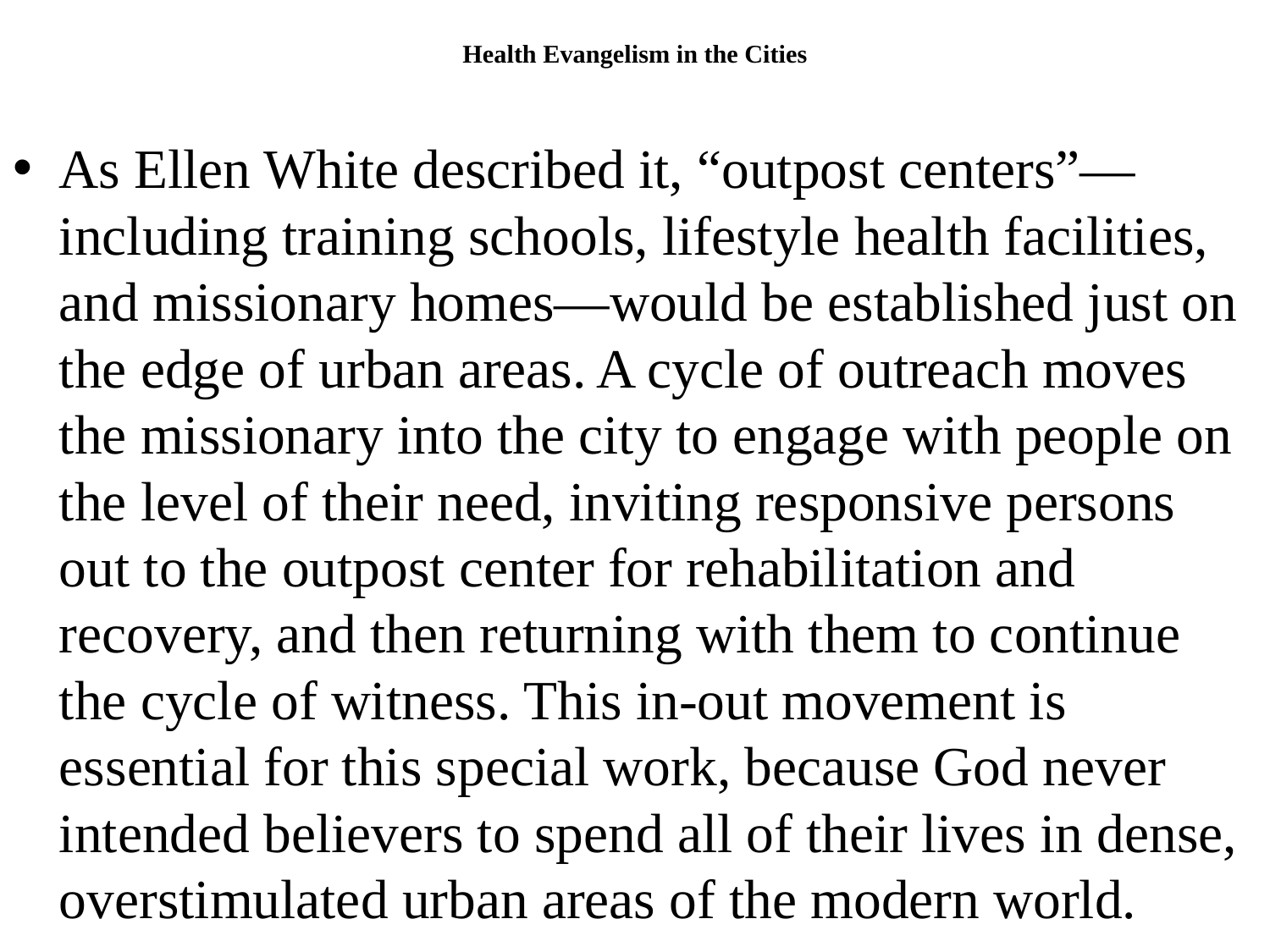

# Health Evangelism in the Cities
As Ellen White described it, “outpost centers”—including training schools, lifestyle health facilities, and missionary homes—would be established just on the edge of urban areas. A cycle of outreach moves the missionary into the city to engage with people on the level of their need, inviting responsive persons out to the outpost center for rehabilitation and recovery, and then returning with them to continue the cycle of witness. This in-out movement is essential for this special work, because God never intended believers to spend all of their lives in dense, overstimulated urban areas of the modern world.